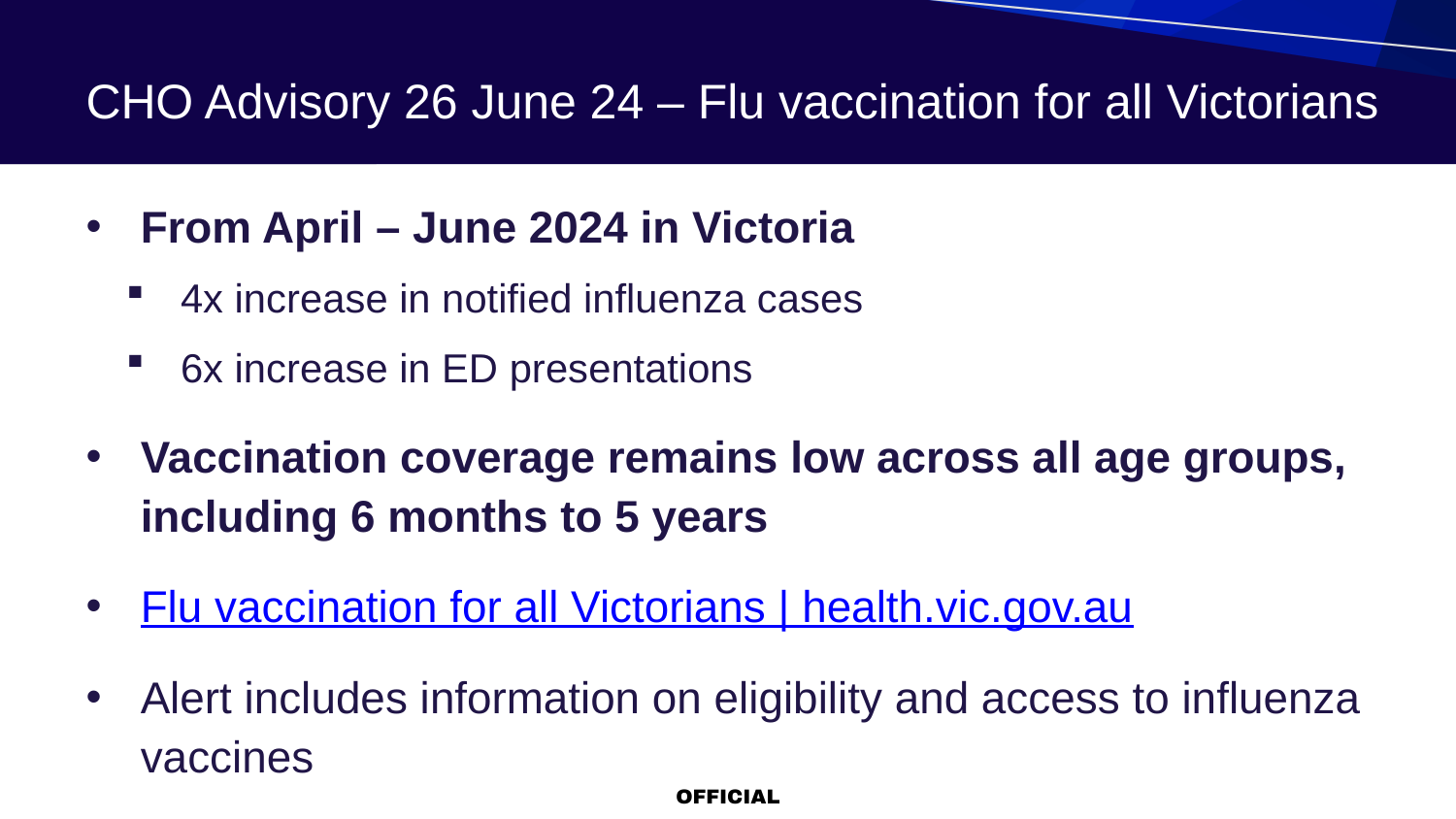

# CHO Advisory 26 June 24 – Flu vaccination for all Victorians
From April – June 2024 in Victoria
4x increase in notified influenza cases
6x increase in ED presentations
Vaccination coverage remains low across all age groups, including 6 months to 5 years
Flu vaccination for all Victorians | health.vic.gov.au
Alert includes information on eligibility and access to influenza vaccines